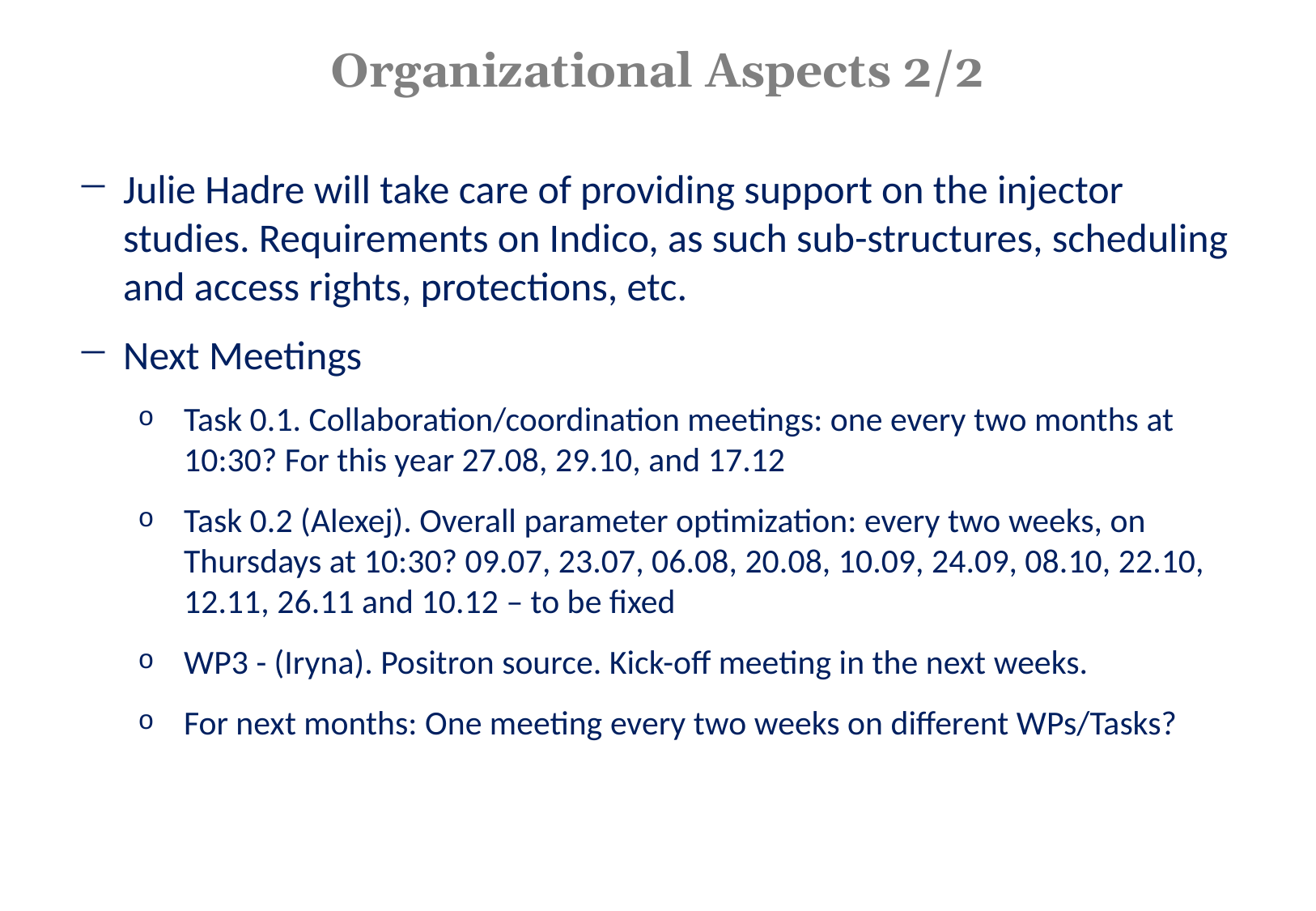

Organizational Aspects 2/2
Julie Hadre will take care of providing support on the injector studies. Requirements on Indico, as such sub-structures, scheduling and access rights, protections, etc.
Next Meetings
Task 0.1. Collaboration/coordination meetings: one every two months at 10:30? For this year 27.08, 29.10, and 17.12
Task 0.2 (Alexej). Overall parameter optimization: every two weeks, on Thursdays at 10:30? 09.07, 23.07, 06.08, 20.08, 10.09, 24.09, 08.10, 22.10, 12.11, 26.11 and 10.12 – to be fixed
WP3 - (Iryna). Positron source. Kick-off meeting in the next weeks.
For next months: One meeting every two weeks on different WPs/Tasks?